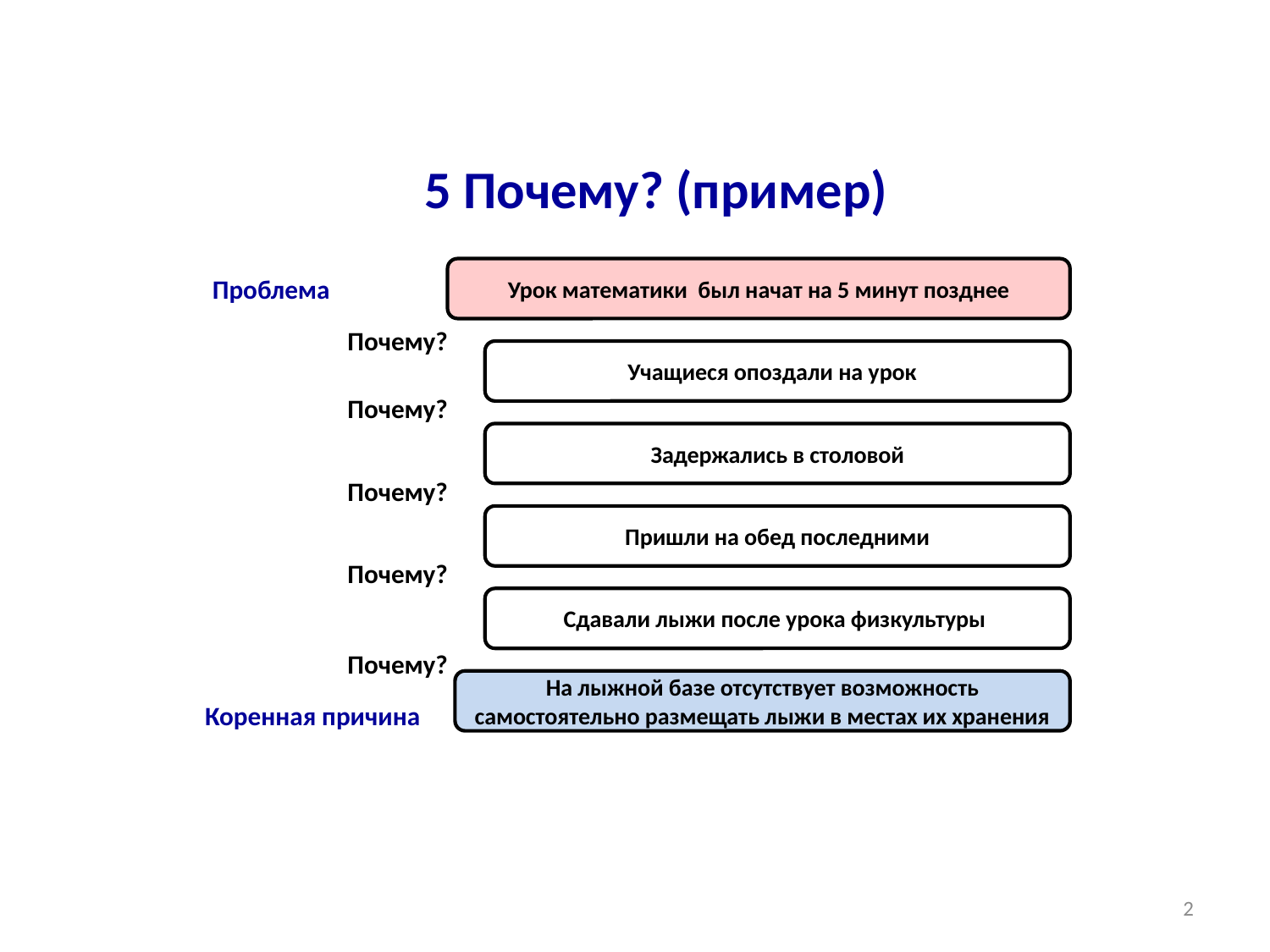

# 5 Почему? (пример)
Урок математики  был начат на 5 минут позднее
Проблема
Почему?
Учащиеся опоздали на урок
Почему?
Задержались в столовой
Почему?
Пришли на обед последними
Почему?
Сдавали лыжи после урока физкультуры
Почему?
На лыжной базе отсутствует возможность самостоятельно размещать лыжи в местах их хранения
Коренная причина
2